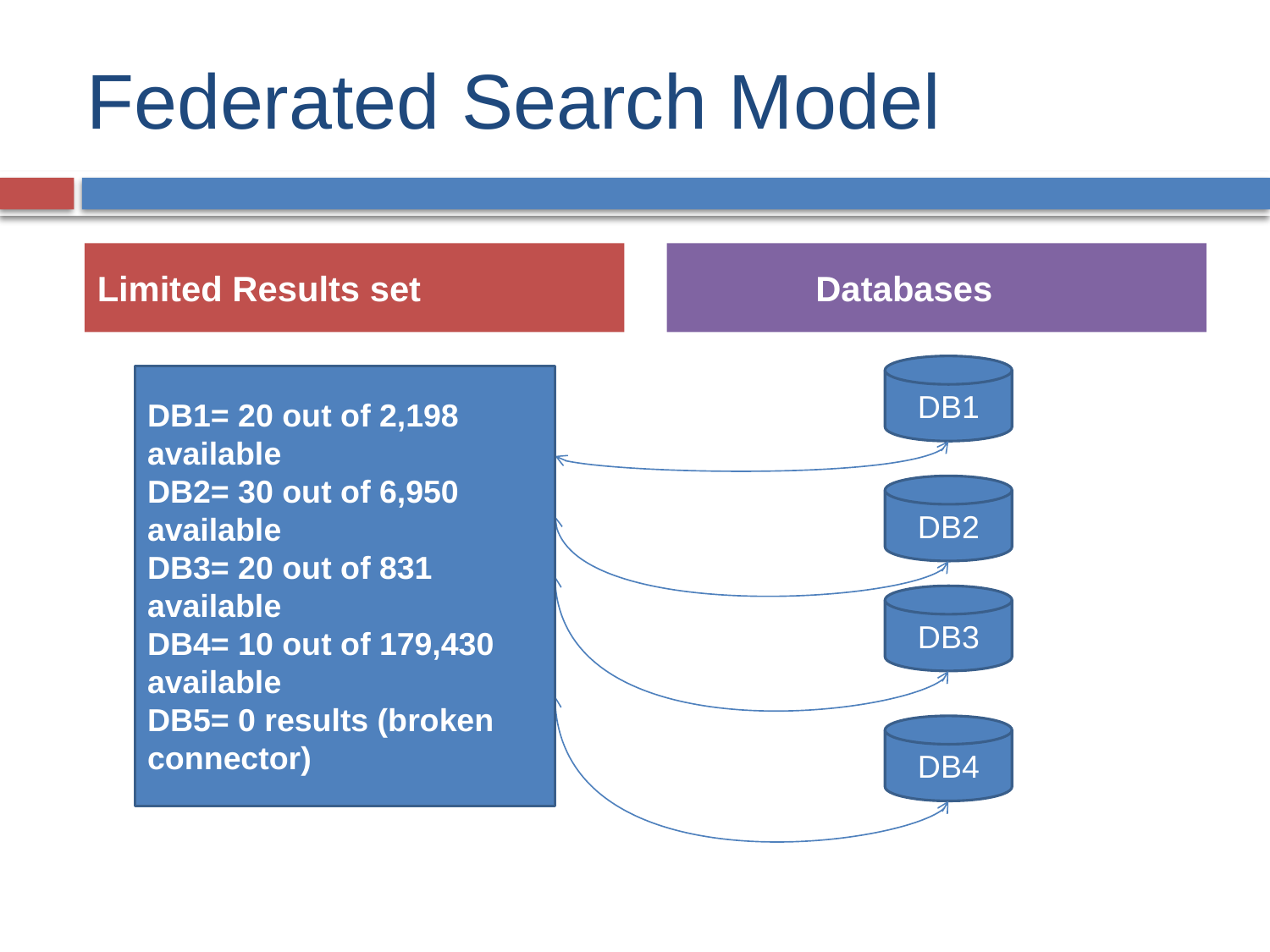

# Federated Search Model
Limited Results set
              Databases
DB1
DB1= 20 out of 2,198 available
DB2= 30 out of 6,950 available
DB3= 20 out of 831 available
DB4= 10 out of 179,430 available
DB5= 0 results (broken connector)

DB2
DB3
DB4